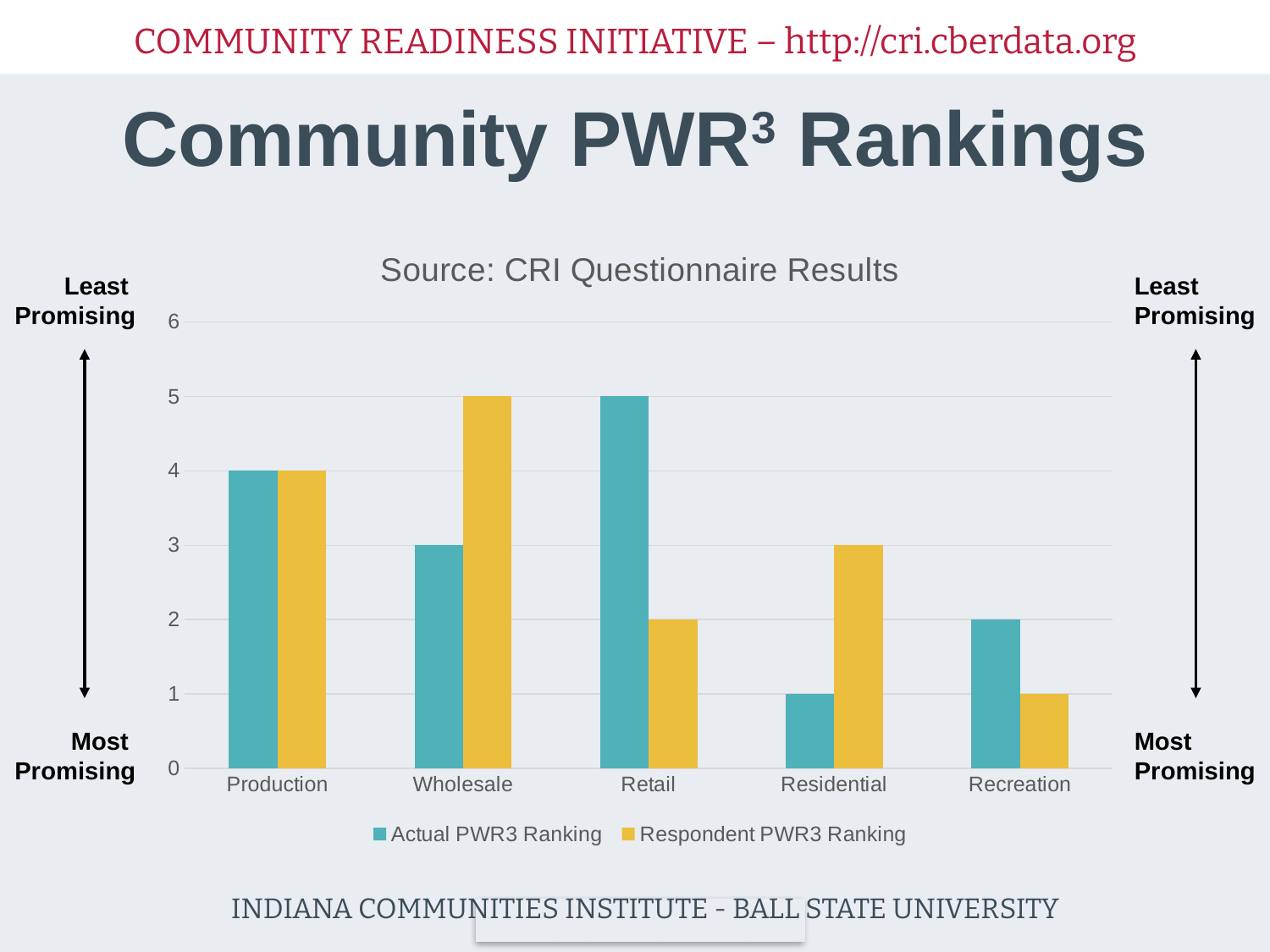

# Community PWR3 Rankings

### Chart: Source: CRI Questionnaire Results

| Category | Actual PWR3 Ranking  | Respondent PWR3 Ranking |
|---|---|---|
| Production | 4.0 | 4.0 |
| Wholesale | 3.0 | 5.0 |
| Retail | 5.0 | 2.0 |
| Residential | 1.0 | 3.0 |
| Recreation | 2.0 | 1.0 |
Least
Promising
Least
Promising
Most
Promising
Most
Promising